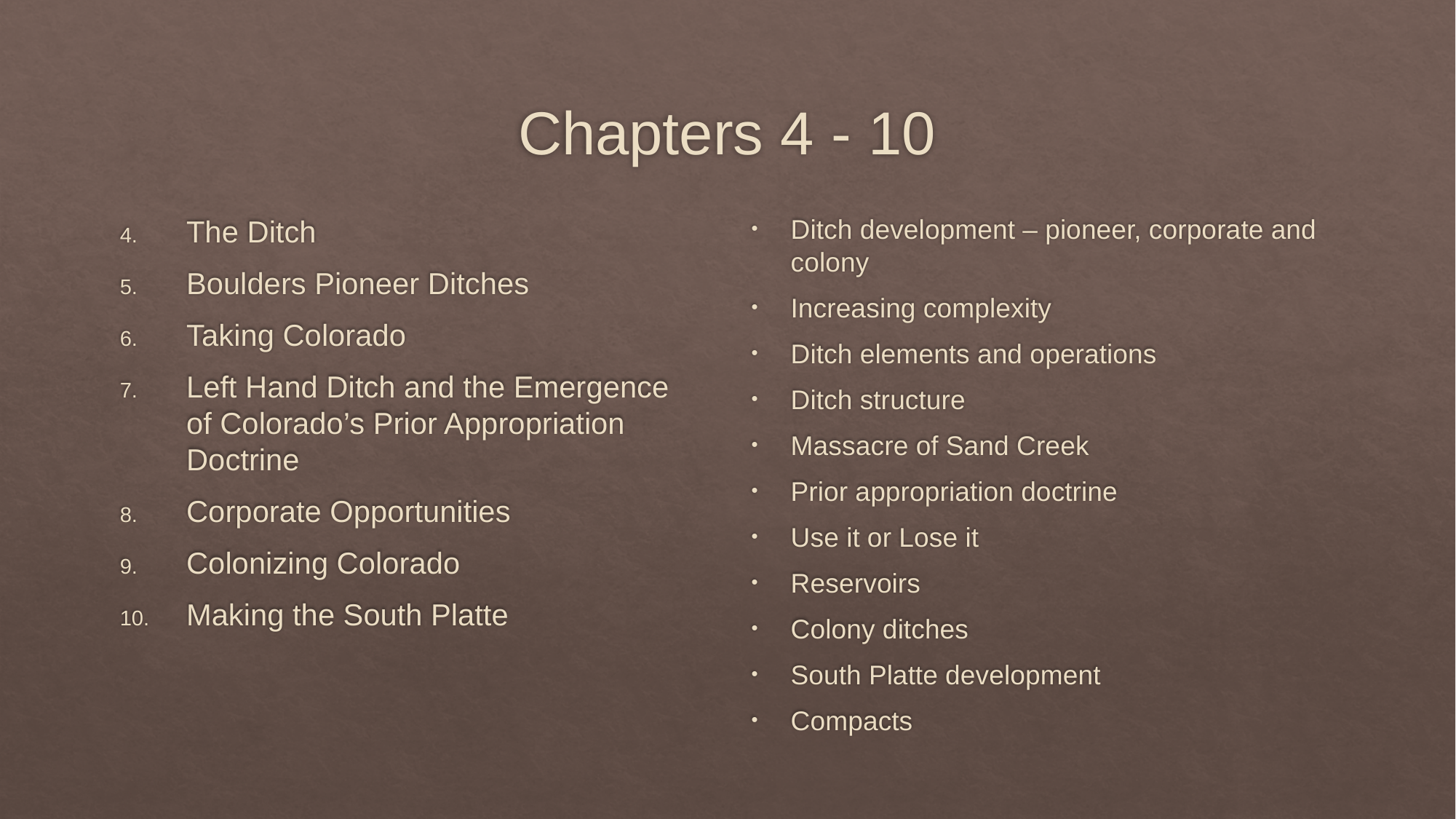

# Chapters 4 - 10
Ditch development – pioneer, corporate and colony
Increasing complexity
Ditch elements and operations
Ditch structure
Massacre of Sand Creek
Prior appropriation doctrine
Use it or Lose it
Reservoirs
Colony ditches
South Platte development
Compacts
The Ditch
Boulders Pioneer Ditches
Taking Colorado
Left Hand Ditch and the Emergence of Colorado’s Prior Appropriation Doctrine
Corporate Opportunities
Colonizing Colorado
Making the South Platte